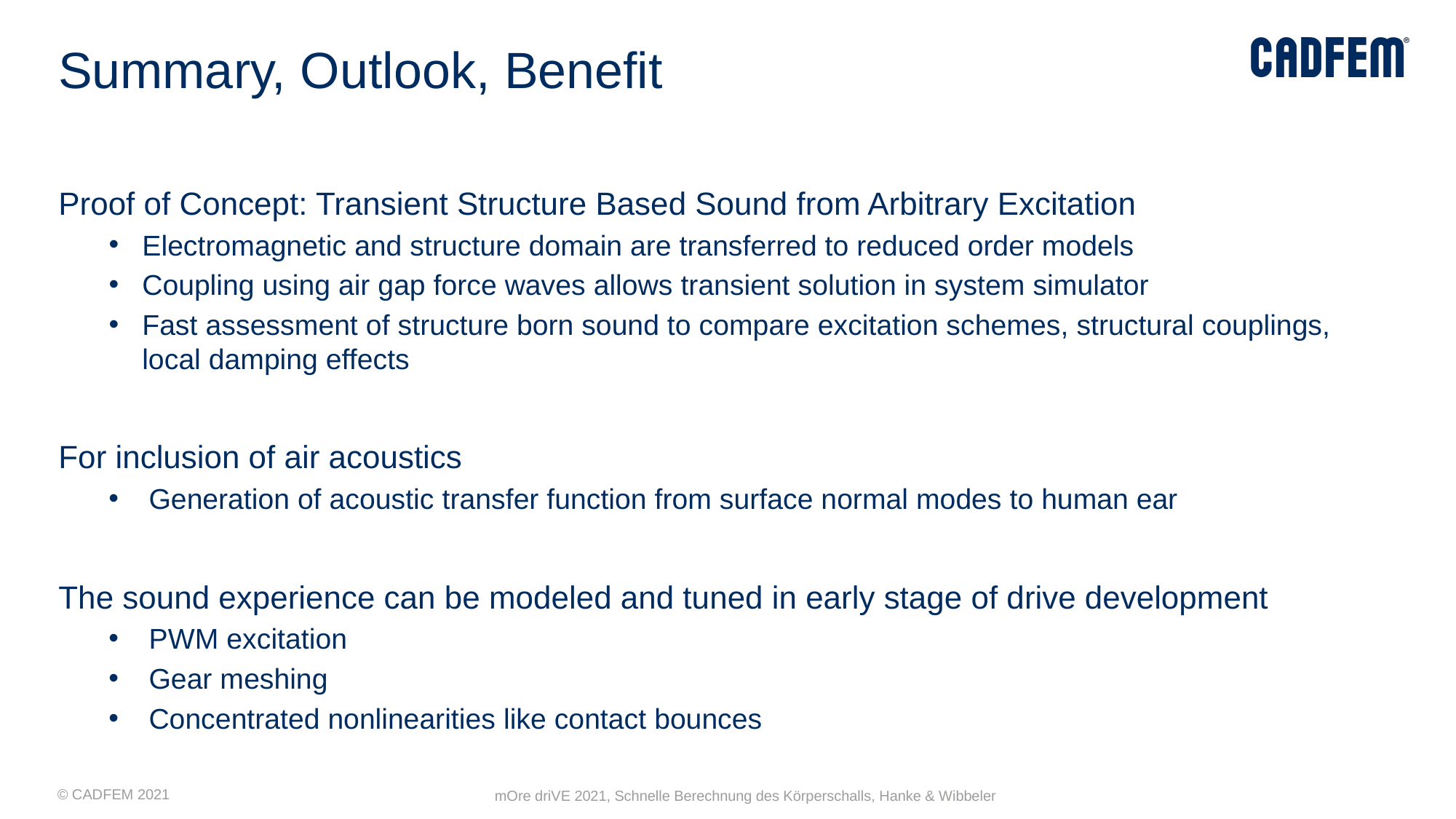

# Summary, Outlook, Benefit
Proof of Concept: Transient Structure Based Sound from Arbitrary Excitation
Electromagnetic and structure domain are transferred to reduced order models
Coupling using air gap force waves allows transient solution in system simulator
Fast assessment of structure born sound to compare excitation schemes, structural couplings, local damping effects

For inclusion of air acoustics
Generation of acoustic transfer function from surface normal modes to human ear

The sound experience can be modeled and tuned in early stage of drive development
PWM excitation
Gear meshing
Concentrated nonlinearities like contact bounces
mOre driVE 2021, Schnelle Berechnung des Körperschalls, Hanke & Wibbeler